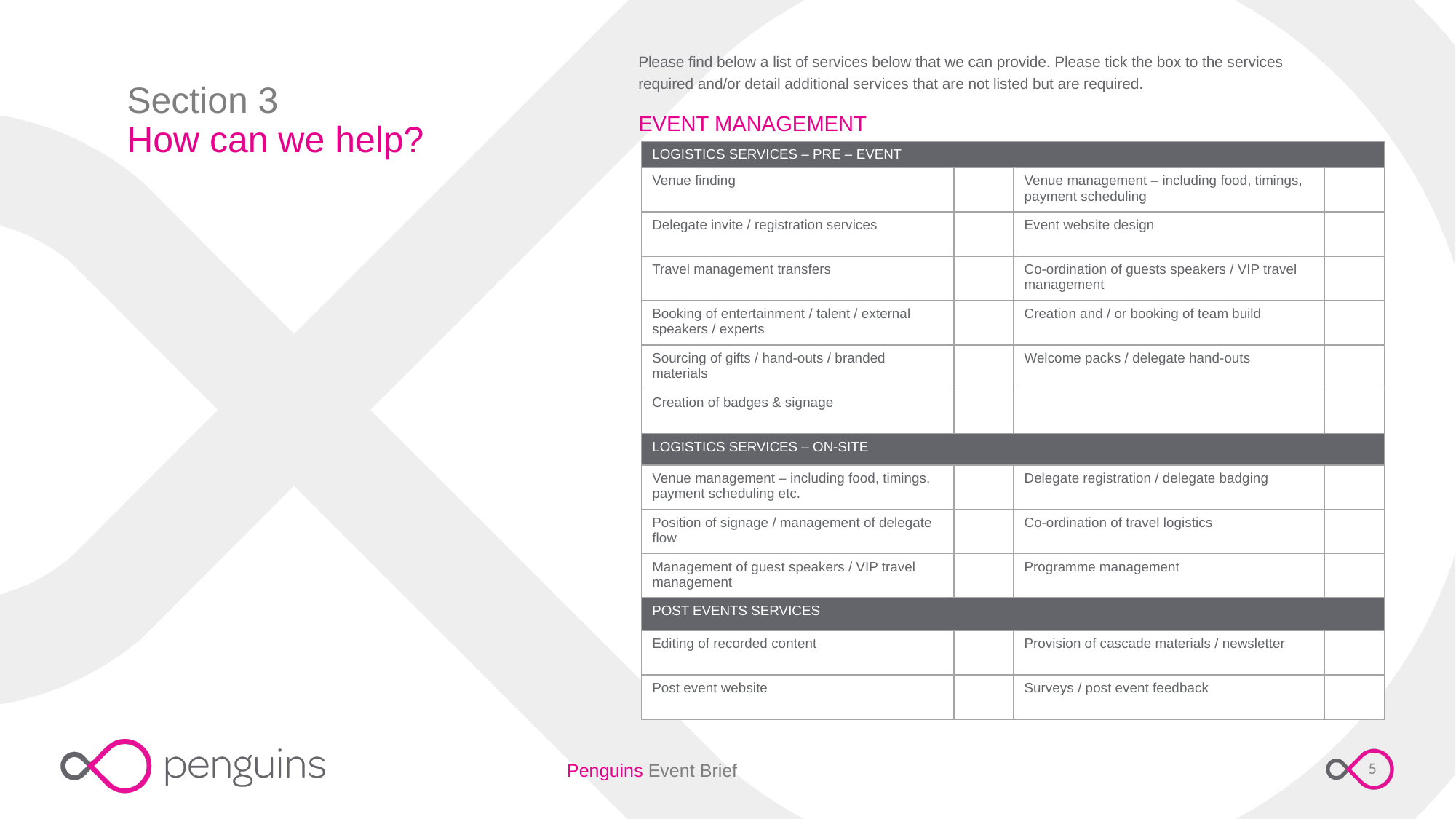

Please find below a list of services below that we can provide. Please tick the box to the services required and/or detail additional services that are not listed but are required.

EVENT MANAGEMENT

Section 3
How can we help?

| LOGISTICS SERVICES – PRE – EVENT |  |  |  |
| --- | --- | --- | --- |
| Venue finding |  | Venue management – including food, timings, payment scheduling |  |
| Delegate invite / registration services |  | Event website design |  |
| Travel management transfers |  | Co-ordination of guests speakers / VIP travel management |  |
| Booking of entertainment / talent / external speakers / experts |  | Creation and / or booking of team build |  |
| Sourcing of gifts / hand-outs / branded materials |  | Welcome packs / delegate hand-outs |  |
| Creation of badges & signage |  |  |  |
| LOGISTICS SERVICES – ON-SITE |  |  |  |
| Venue management – including food, timings, payment scheduling etc. |  | Delegate registration / delegate badging |  |
| Position of signage / management of delegate flow |  | Co-ordination of travel logistics |  |
| Management of guest speakers / VIP travel management |  | Programme management |  |
| POST EVENTS SERVICES |  |  |  |
| Editing of recorded content |  | Provision of cascade materials / newsletter |  |
| Post event website |  | Surveys / post event feedback |  |